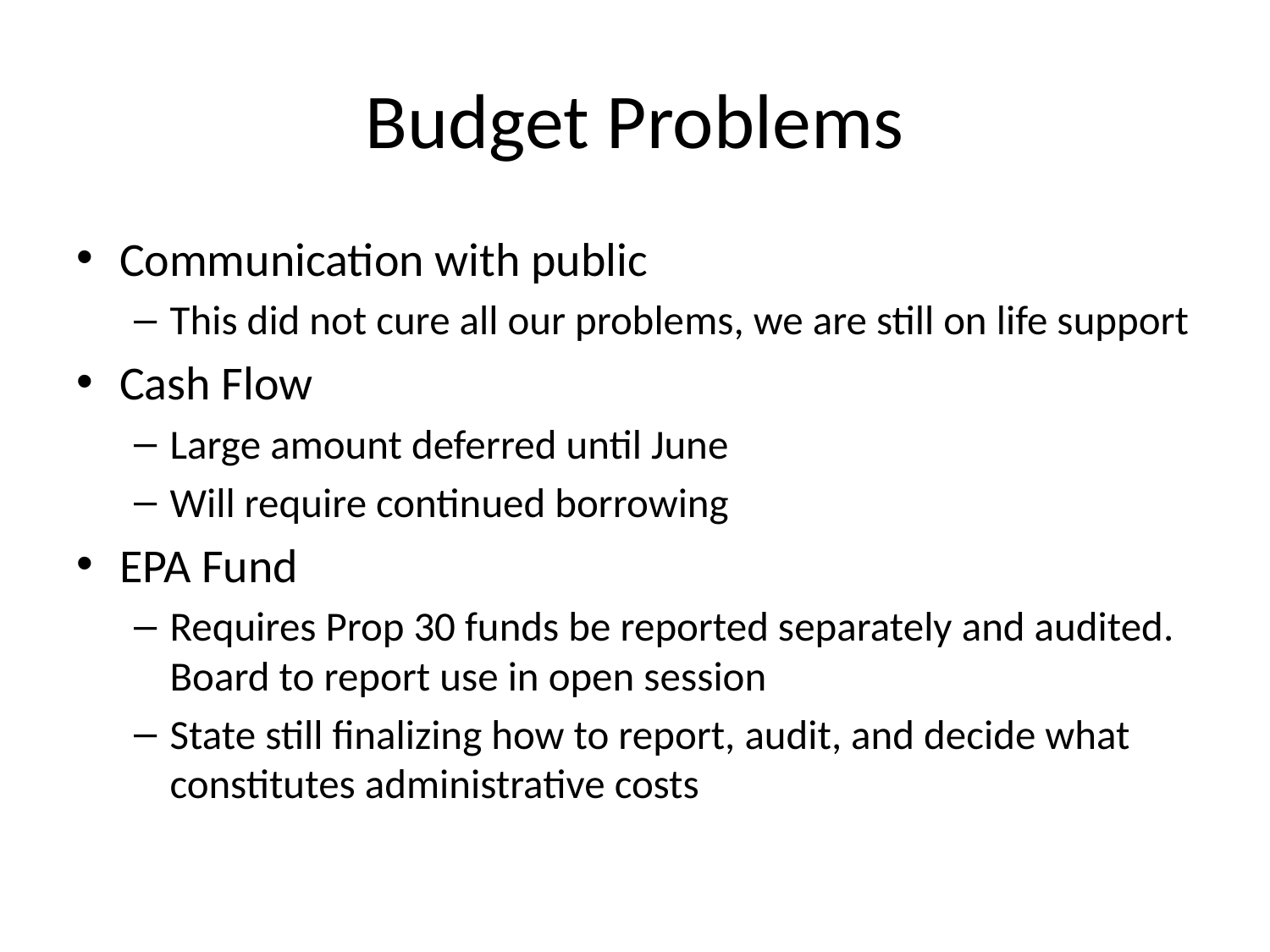

# Budget Problems
Communication with public
This did not cure all our problems, we are still on life support
Cash Flow
Large amount deferred until June
Will require continued borrowing
EPA Fund
Requires Prop 30 funds be reported separately and audited. Board to report use in open session
State still finalizing how to report, audit, and decide what constitutes administrative costs